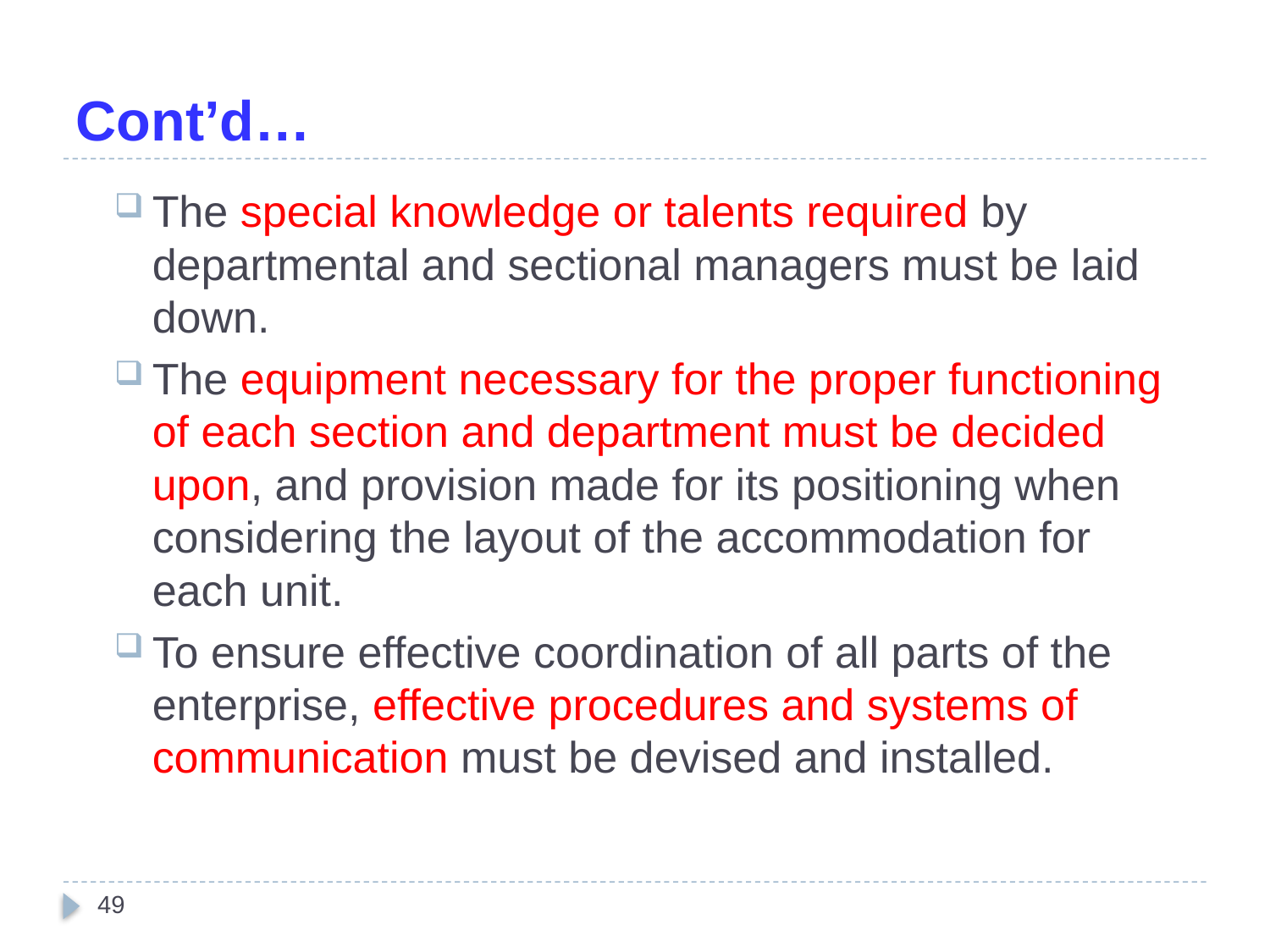

# Cont’d…
The special knowledge or talents required by departmental and sectional managers must be laid down.
The equipment necessary for the proper functioning of each section and department must be decided upon, and provision made for its positioning when considering the layout of the accommodation for each unit.
To ensure effective coordination of all parts of the enterprise, effective procedures and systems of communication must be devised and installed.

49